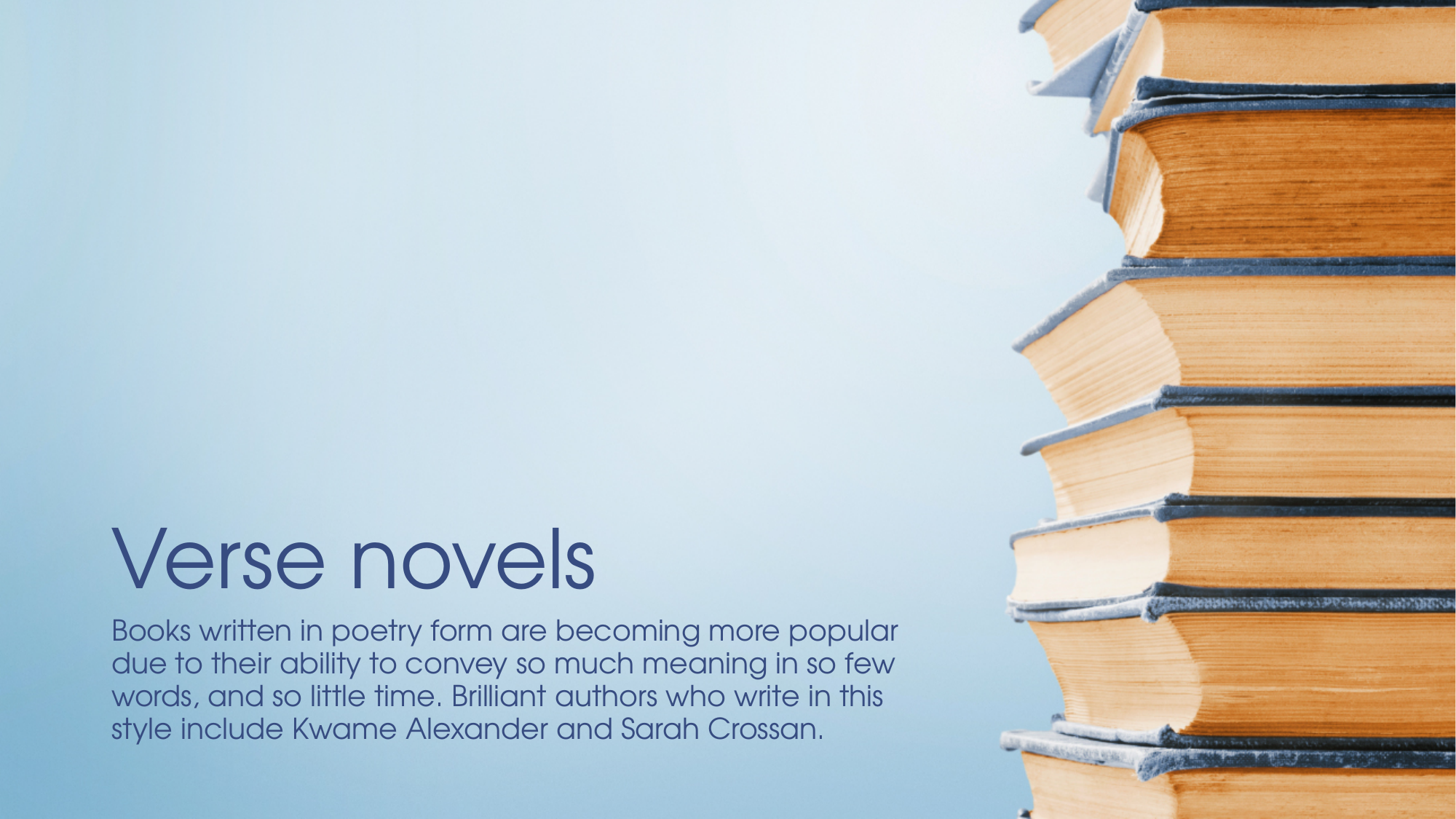

# Verse novels
Books written in poetry form are becoming more popular due to their ability to convey so much meaning in so few words, and so little time. Brilliant authors who write in this style include Kwame Alexander and Sarah Crossan.